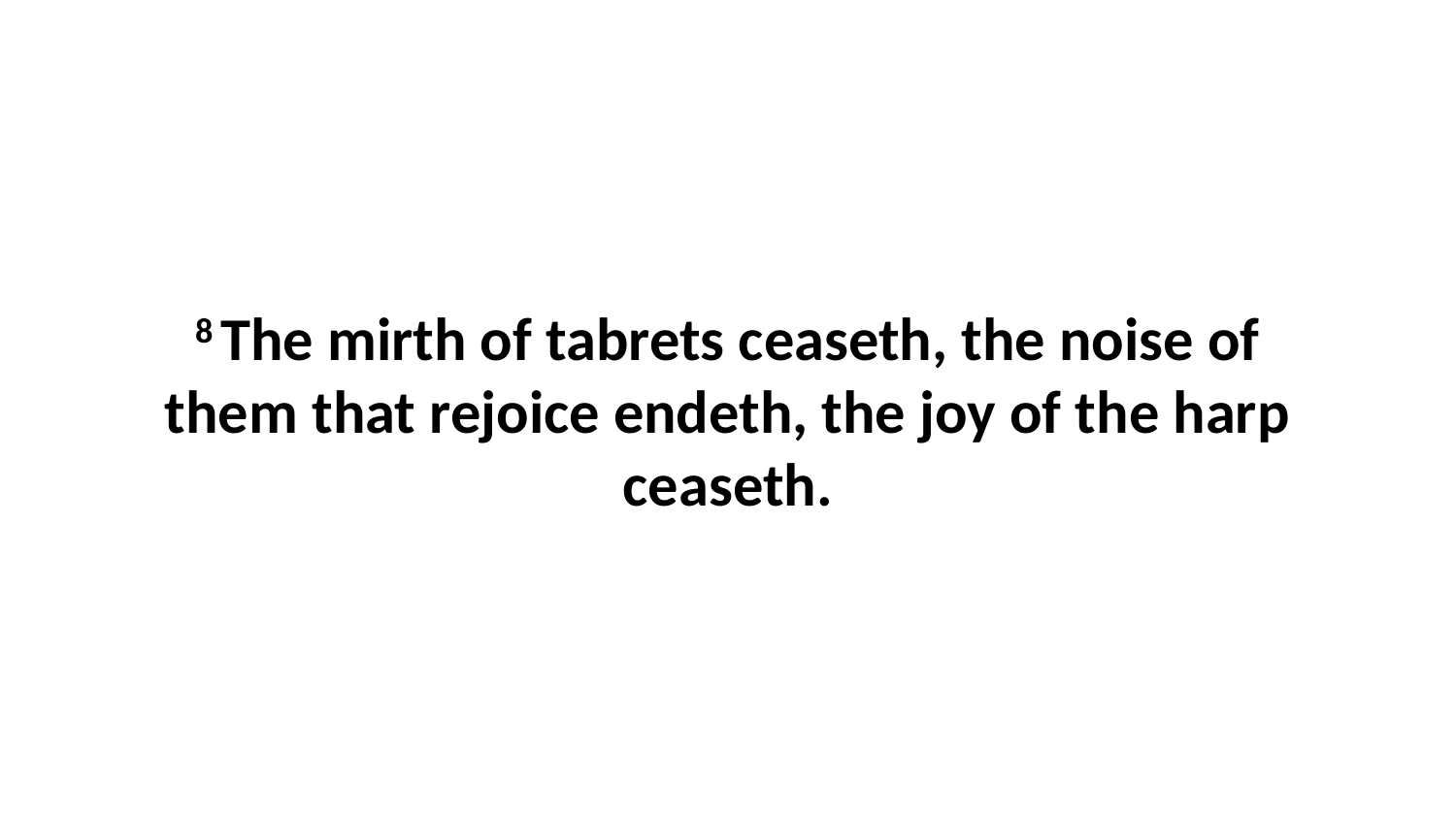

8 The mirth of tabrets ceaseth, the noise of them that rejoice endeth, the joy of the harp ceaseth.